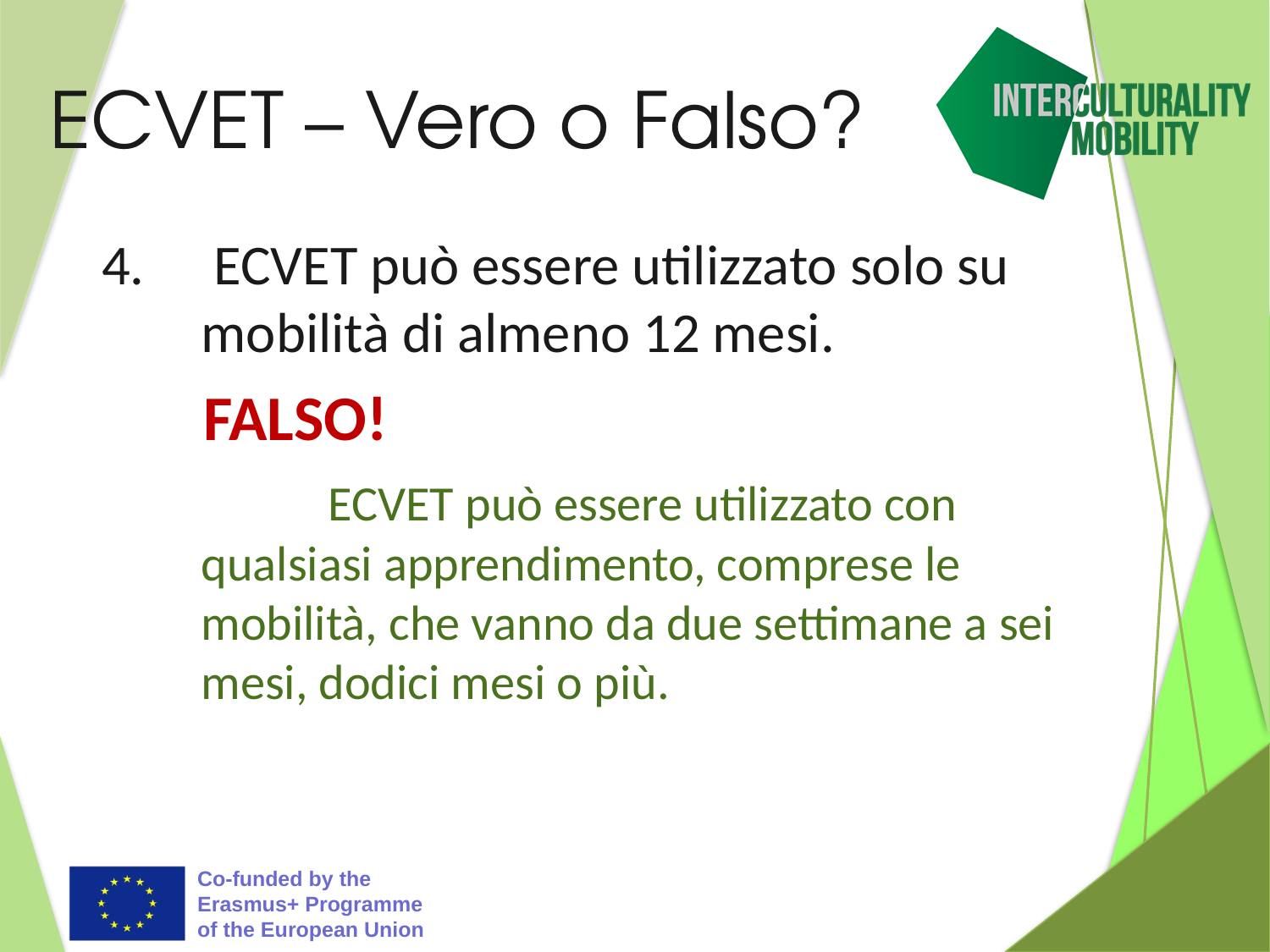

# ECVET – Vero o Falso?
  4.	 ECVET può essere utilizzato solo su mobilità di almeno 12 mesi.
	FALSO!
	ECVET può essere utilizzato con qualsiasi apprendimento, comprese le mobilità, che vanno da due settimane a sei mesi, dodici mesi o più.